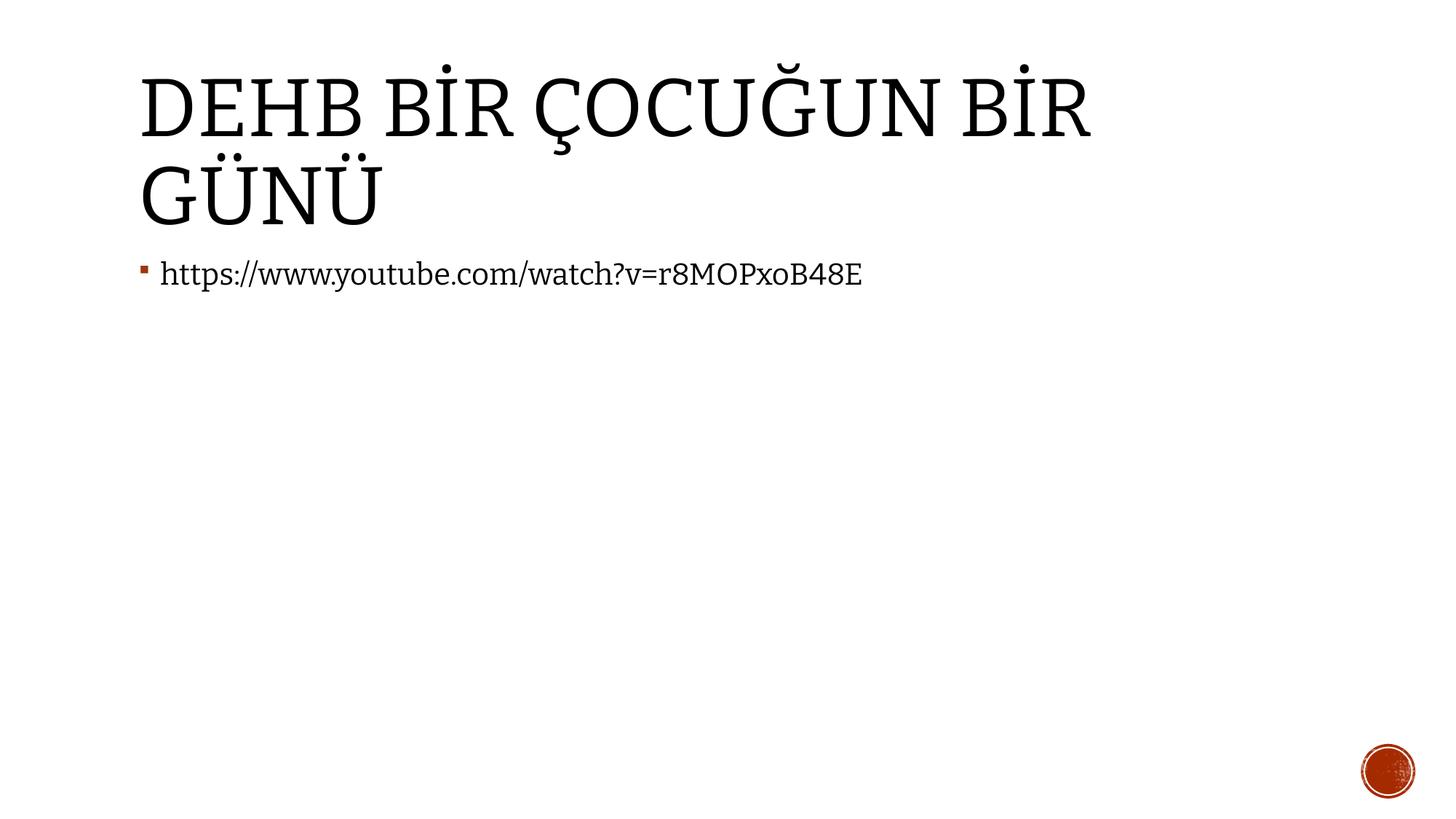

# DEHB bir çocuğun bir günü
https://www.youtube.com/watch?v=r8MOPxoB48E